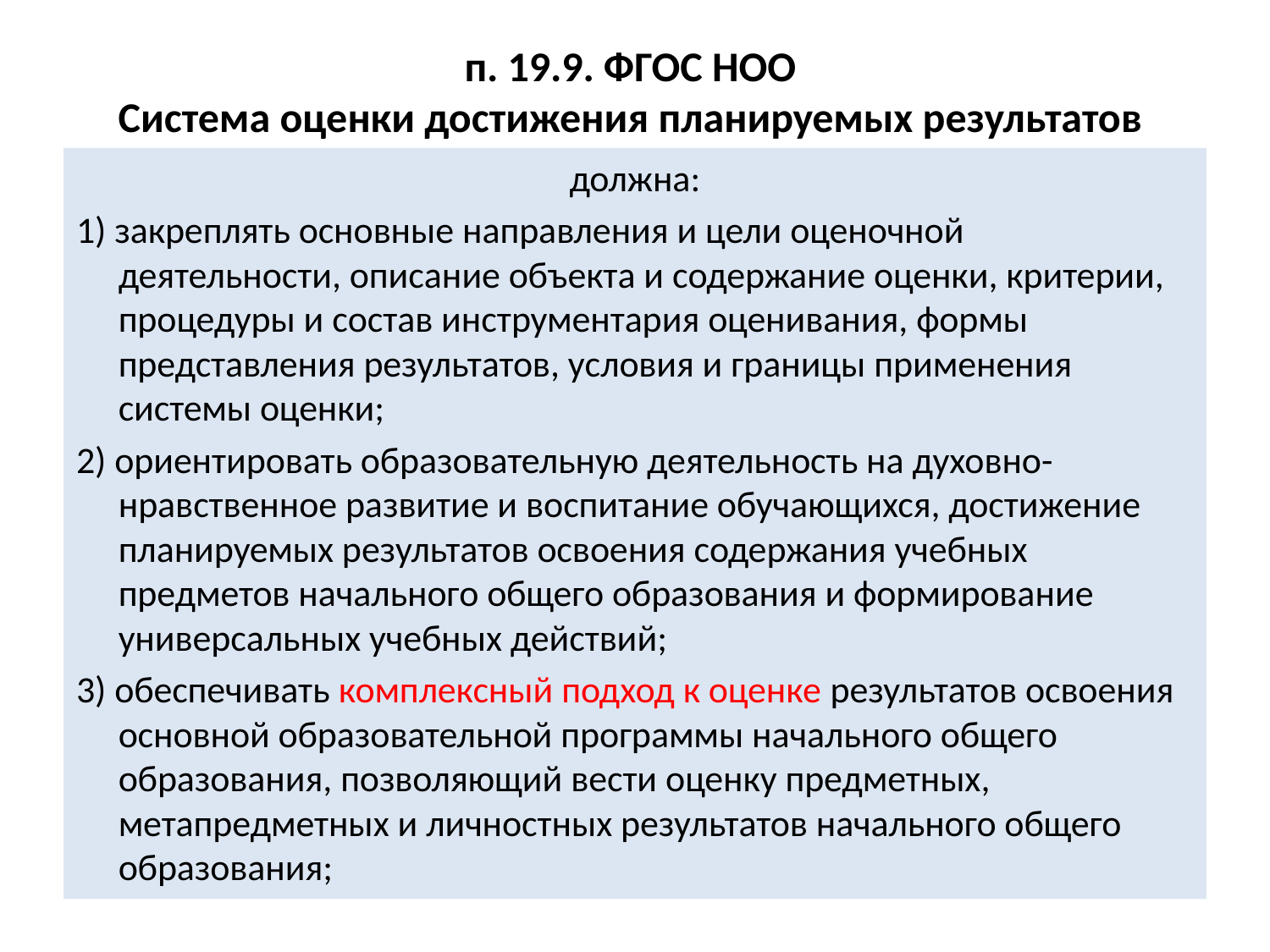

# п. 19.9. ФГОС НОО Система оценки достижения планируемых результатов
должна:
1) закреплять основные направления и цели оценочной деятельности, описание объекта и содержание оценки, критерии, процедуры и состав инструментария оценивания, формы представления результатов, условия и границы применения системы оценки;
2) ориентировать образовательную деятельность на духовно-нравственное развитие и воспитание обучающихся, достижение планируемых результатов освоения содержания учебных предметов начального общего образования и формирование универсальных учебных действий;
3) обеспечивать комплексный подход к оценке результатов освоения основной образовательной программы начального общего образования, позволяющий вести оценку предметных, метапредметных и личностных результатов начального общего образования;